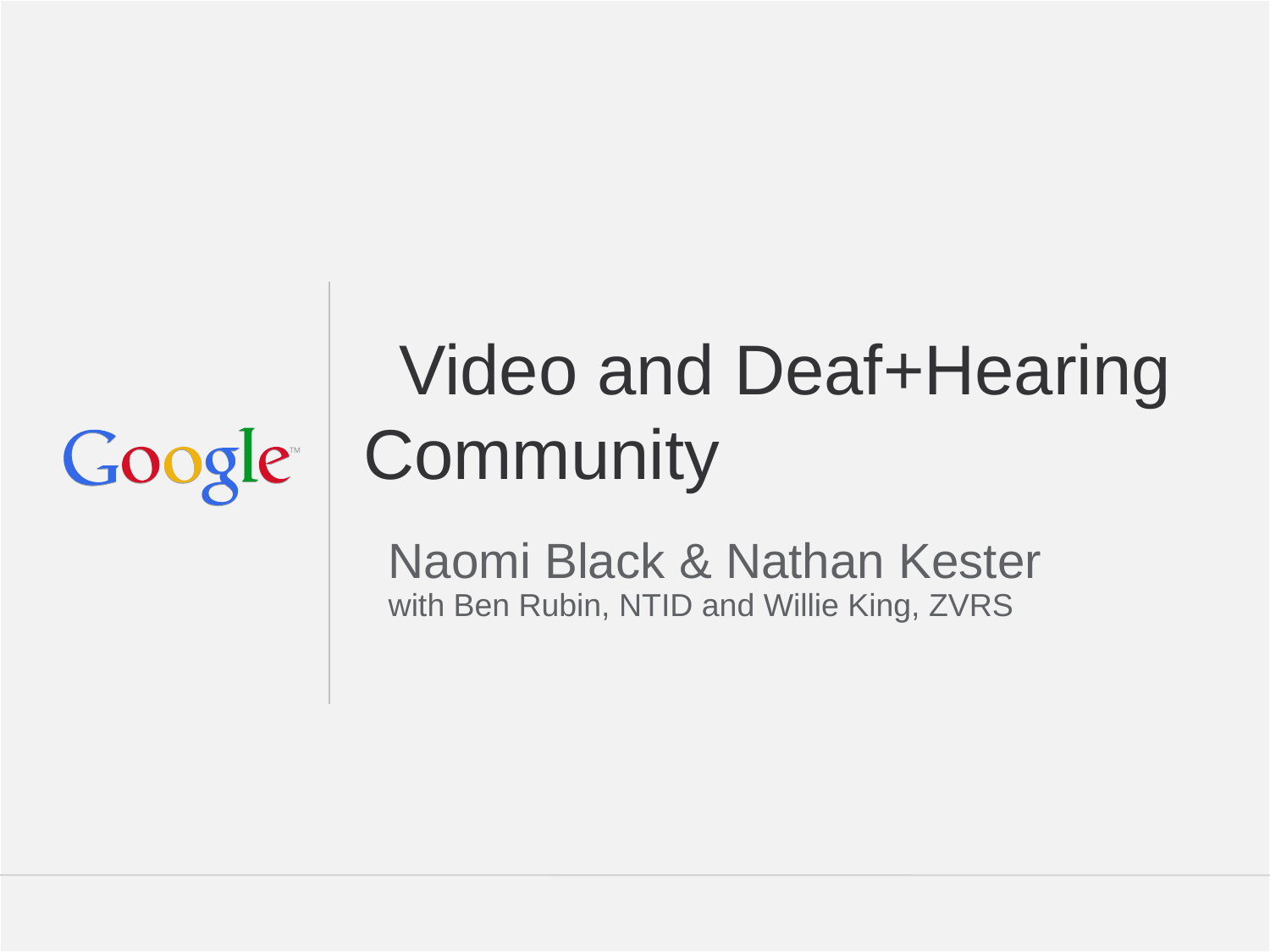

# Video and Deaf+Hearing Community
Naomi Black & Nathan Kester
with Ben Rubin, NTID and Willie King, ZVRS